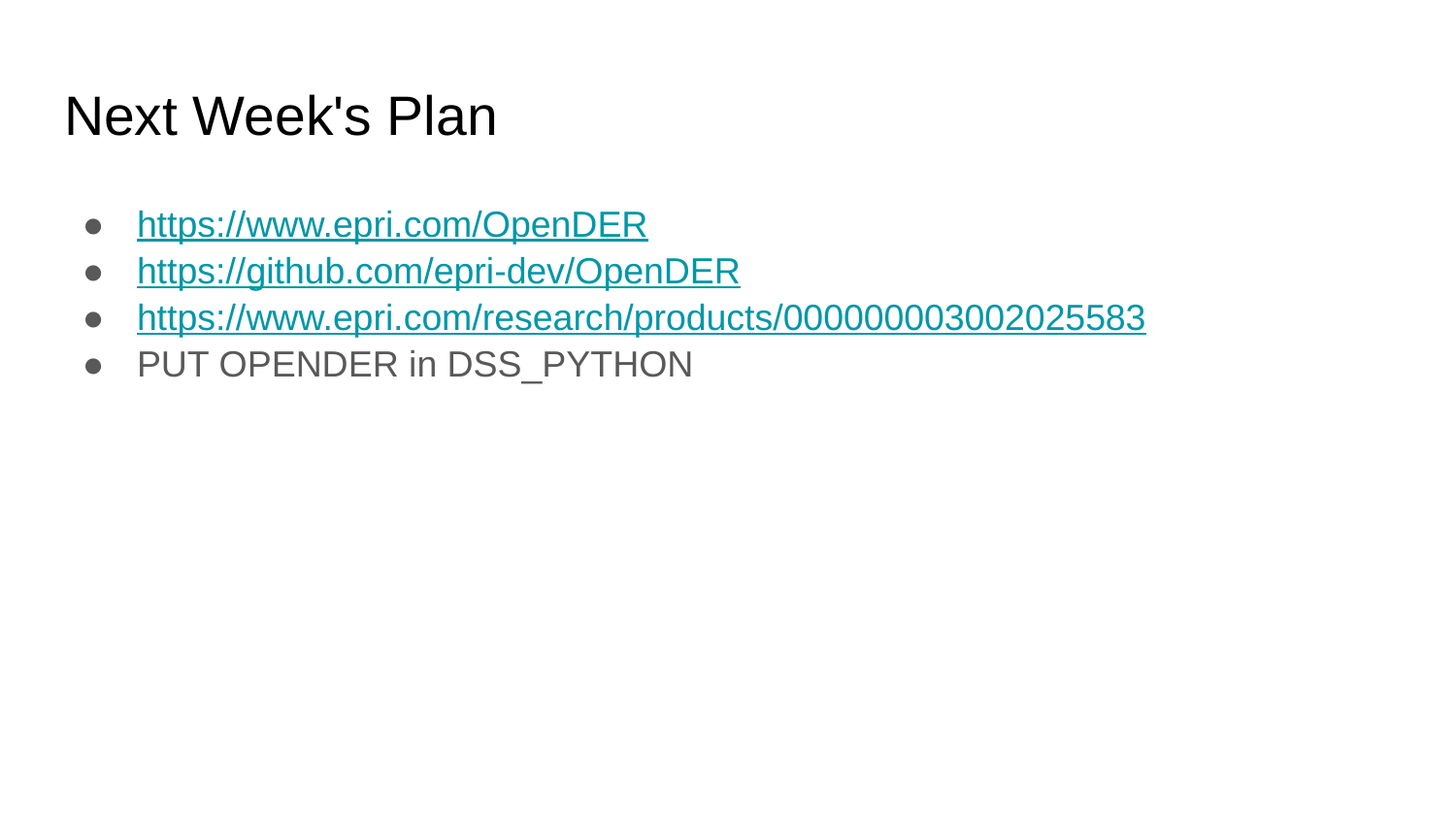

# Next Week's Plan
https://www.epri.com/OpenDER
https://github.com/epri-dev/OpenDER
https://www.epri.com/research/products/000000003002025583
PUT OPENDER in DSS_PYTHON